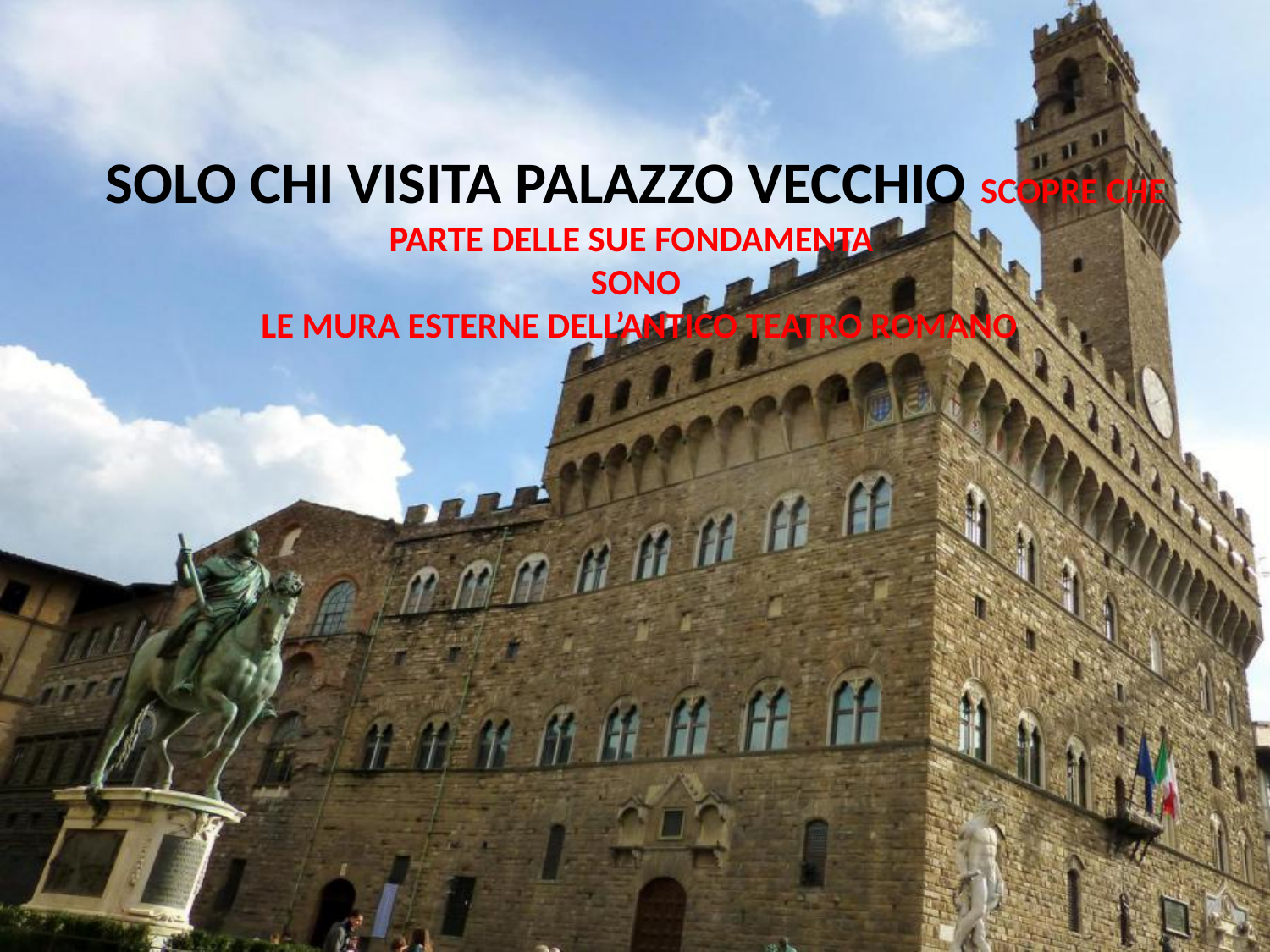

# SOLO CHI VISITA PALAZZO VECCHIO SCOPRE CHE PARTE DELLE SUE FONDAMENTA SONO LE MURA ESTERNE DELL’ANTICO TEATRO ROMANO